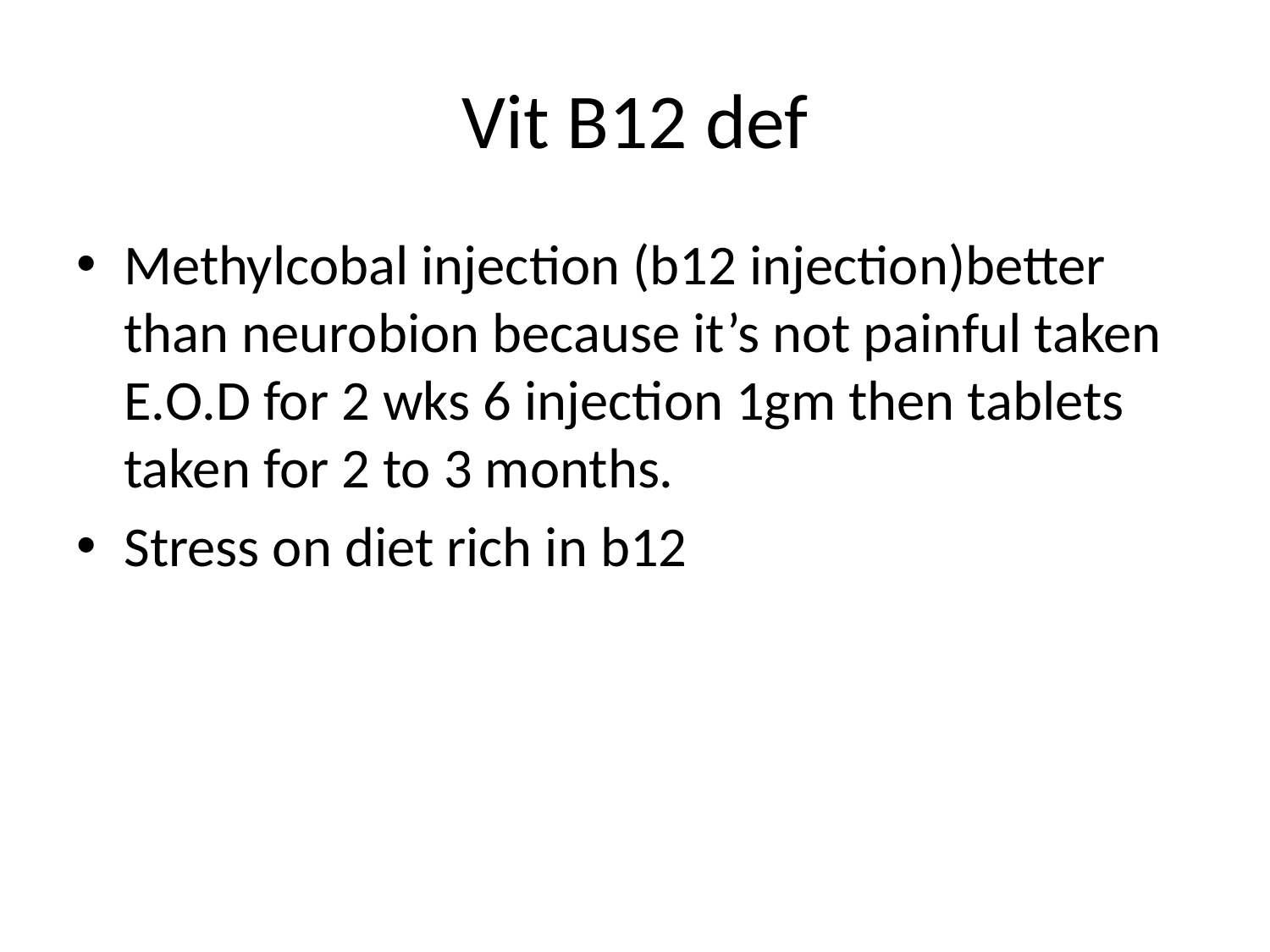

# Vit B12 def
Methylcobal injection (b12 injection)better than neurobion because it’s not painful taken E.O.D for 2 wks 6 injection 1gm then tablets  taken for 2 to 3 months.
Stress on diet rich in b12